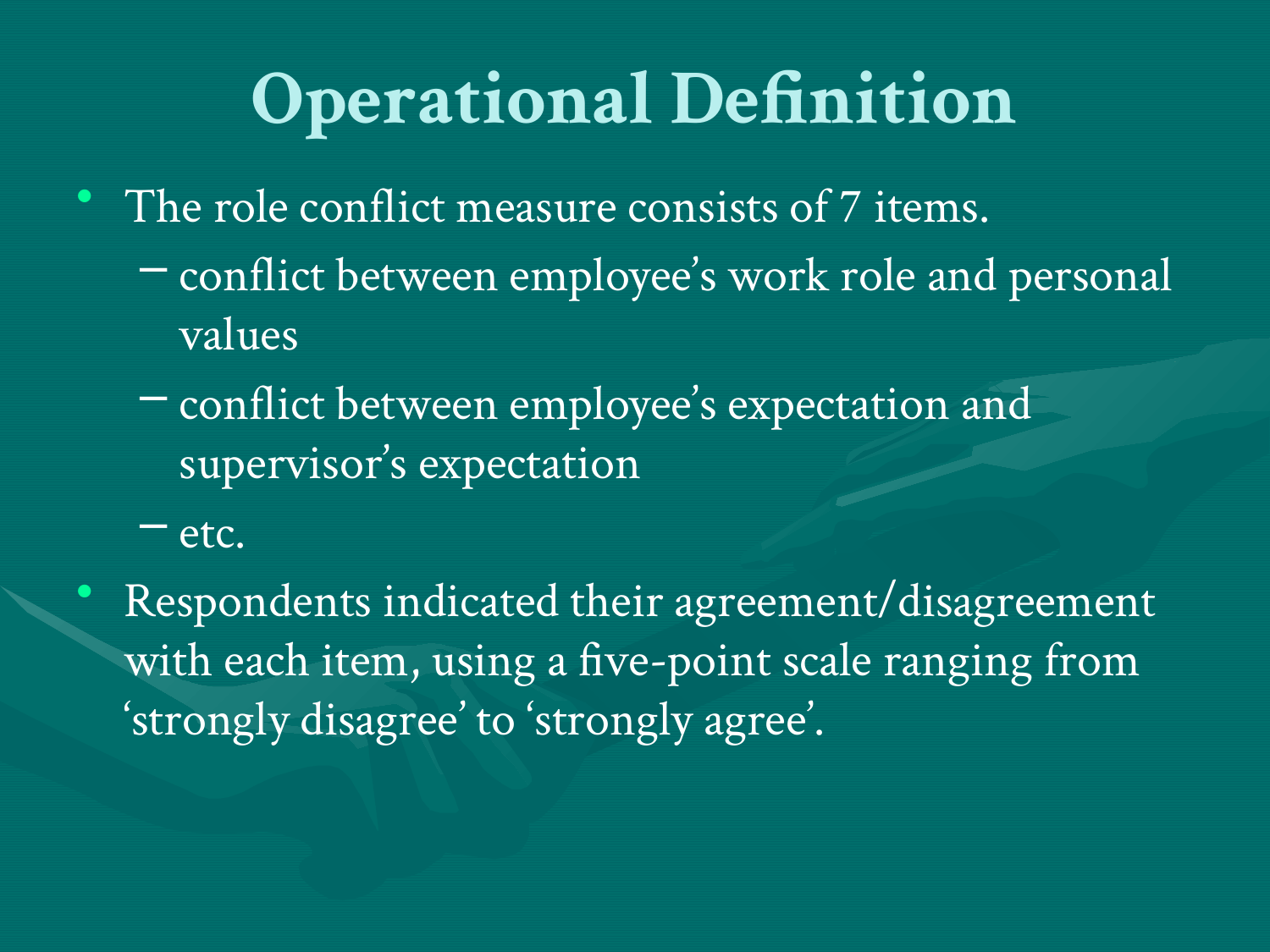

# Operational Definition
The role conflict measure consists of 7 items.
conflict between employee’s work role and personal values
conflict between employee’s expectation and supervisor’s expectation
etc.
Respondents indicated their agreement/disagreement with each item, using a five-point scale ranging from ‘strongly disagree’ to ‘strongly agree’.